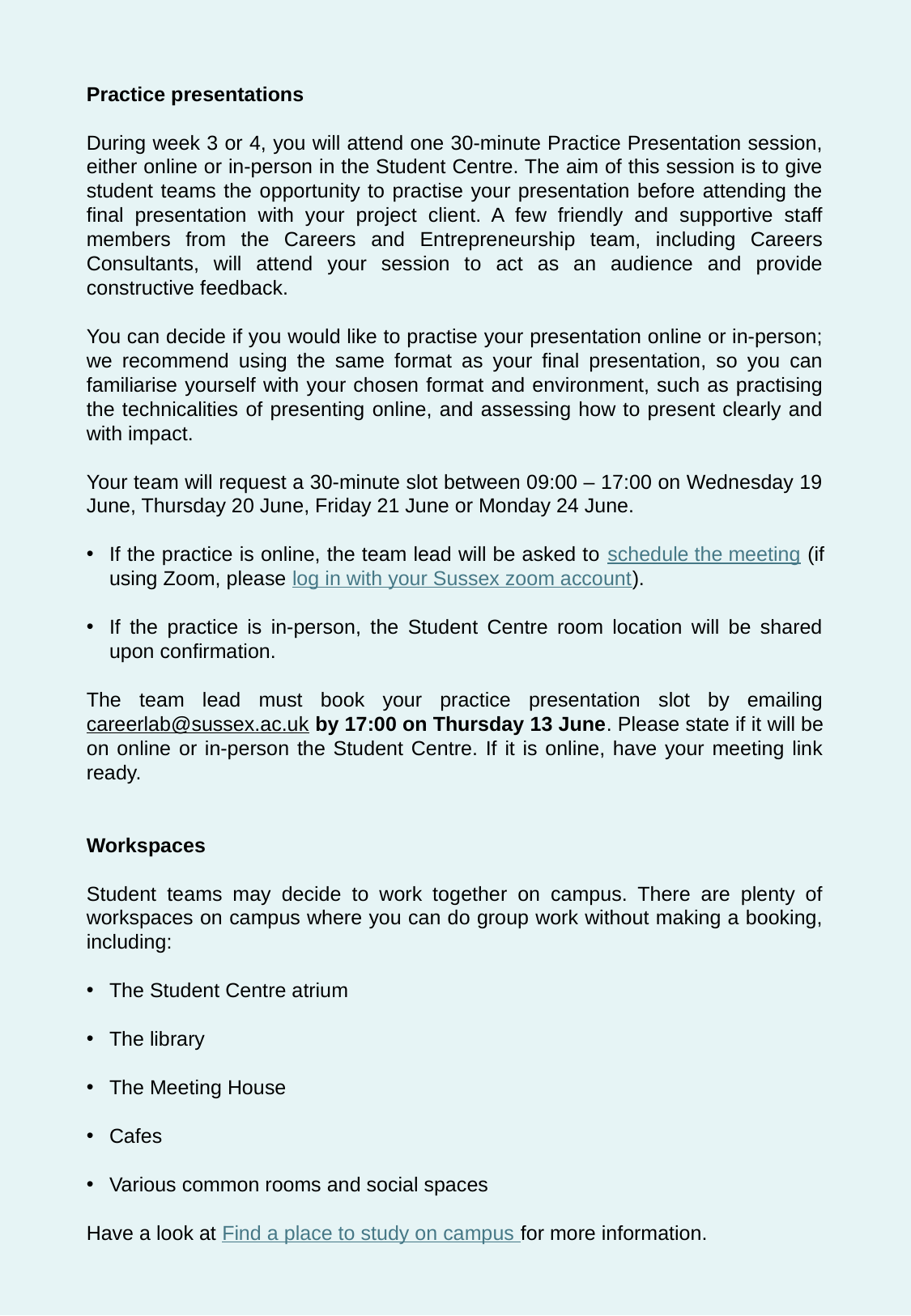

Practice presentations

During week 3 or 4, you will attend one 30-minute Practice Presentation session, either online or in-person in the Student Centre. The aim of this session is to give student teams the opportunity to practise your presentation before attending the final presentation with your project client. A few friendly and supportive staff members from the Careers and Entrepreneurship team, including Careers Consultants, will attend your session to act as an audience and provide constructive feedback.

You can decide if you would like to practise your presentation online or in-person; we recommend using the same format as your final presentation, so you can familiarise yourself with your chosen format and environment, such as practising the technicalities of presenting online, and assessing how to present clearly and with impact.

Your team will request a 30-minute slot between 09:00 – 17:00 on Wednesday 19 June, Thursday 20 June, Friday 21 June or Monday 24 June.

If the practice is online, the team lead will be asked to schedule the meeting (if using Zoom, please log in with your Sussex zoom account).

If the practice is in-person, the Student Centre room location will be shared upon confirmation.

The team lead must book your practice presentation slot by emailing careerlab@sussex.ac.uk by 17:00 on Thursday 13 June. Please state if it will be on online or in-person the Student Centre. If it is online, have your meeting link ready.

Workspaces

Student teams may decide to work together on campus. There are plenty of workspaces on campus where you can do group work without making a booking, including:

The Student Centre atrium

The library

The Meeting House

Cafes

Various common rooms and social spaces

Have a look at Find a place to study on campus for more information.